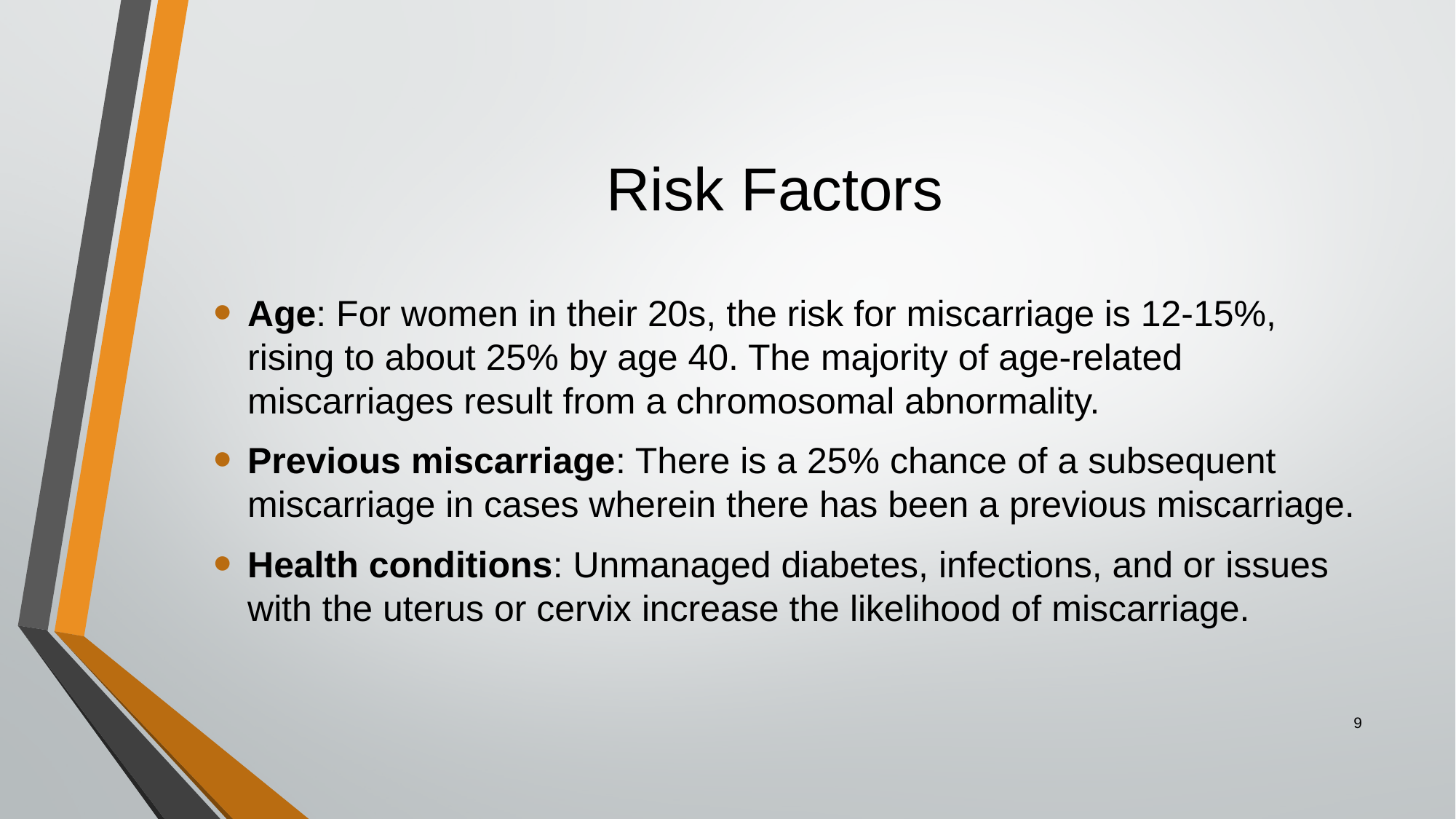

# Risk Factors

Age: For women in their 20s, the risk for miscarriage is 12-15%,  rising to about 25% by age 40. The majority of age-related miscarriages result from a chromosomal abnormality.
Previous miscarriage: There is a 25% chance of a subsequent miscarriage in cases wherein there has been a previous miscarriage.
Health conditions: Unmanaged diabetes, infections, and or issues with the uterus or cervix increase the likelihood of miscarriage.

9